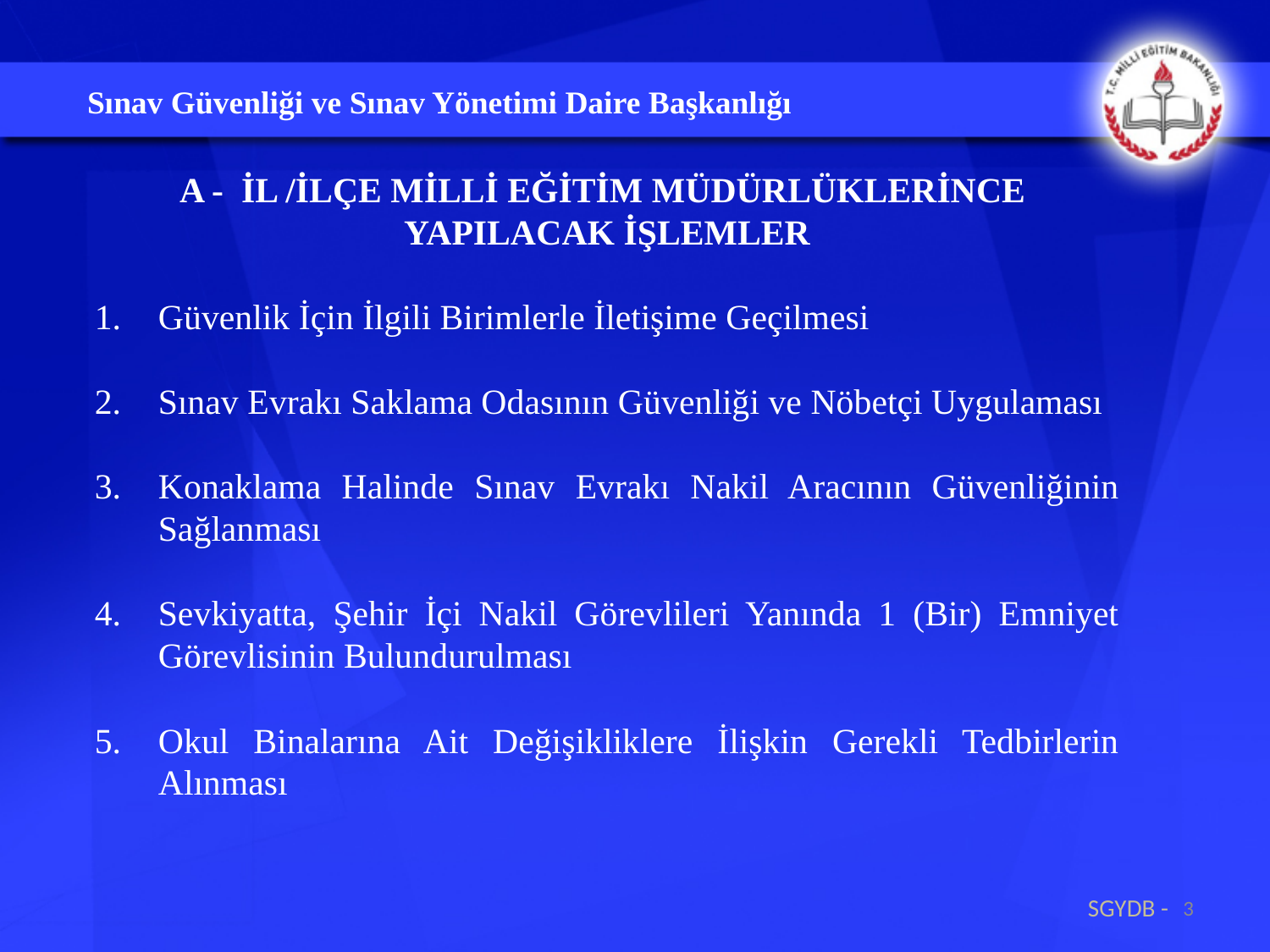

Sınav Güvenliği ve Sınav Yönetimi Daire Başkanlığı
A -  İL /İLÇE MİLLİ EĞİTİM MÜDÜRLÜKLERİNCE
YAPILACAK İŞLEMLER

Güvenlik İçin İlgili Birimlerle İletişime Geçilmesi

Sınav Evrakı Saklama Odasının Güvenliği ve Nöbetçi Uygulaması

Konaklama Halinde Sınav Evrakı Nakil Aracının Güvenliğinin Sağlanması

Sevkiyatta, Şehir İçi Nakil Görevlileri Yanında 1 (Bir) Emniyet Görevlisinin Bulundurulması

Okul Binalarına Ait Değişikliklere İlişkin Gerekli Tedbirlerin Alınması
3
SGYDB -